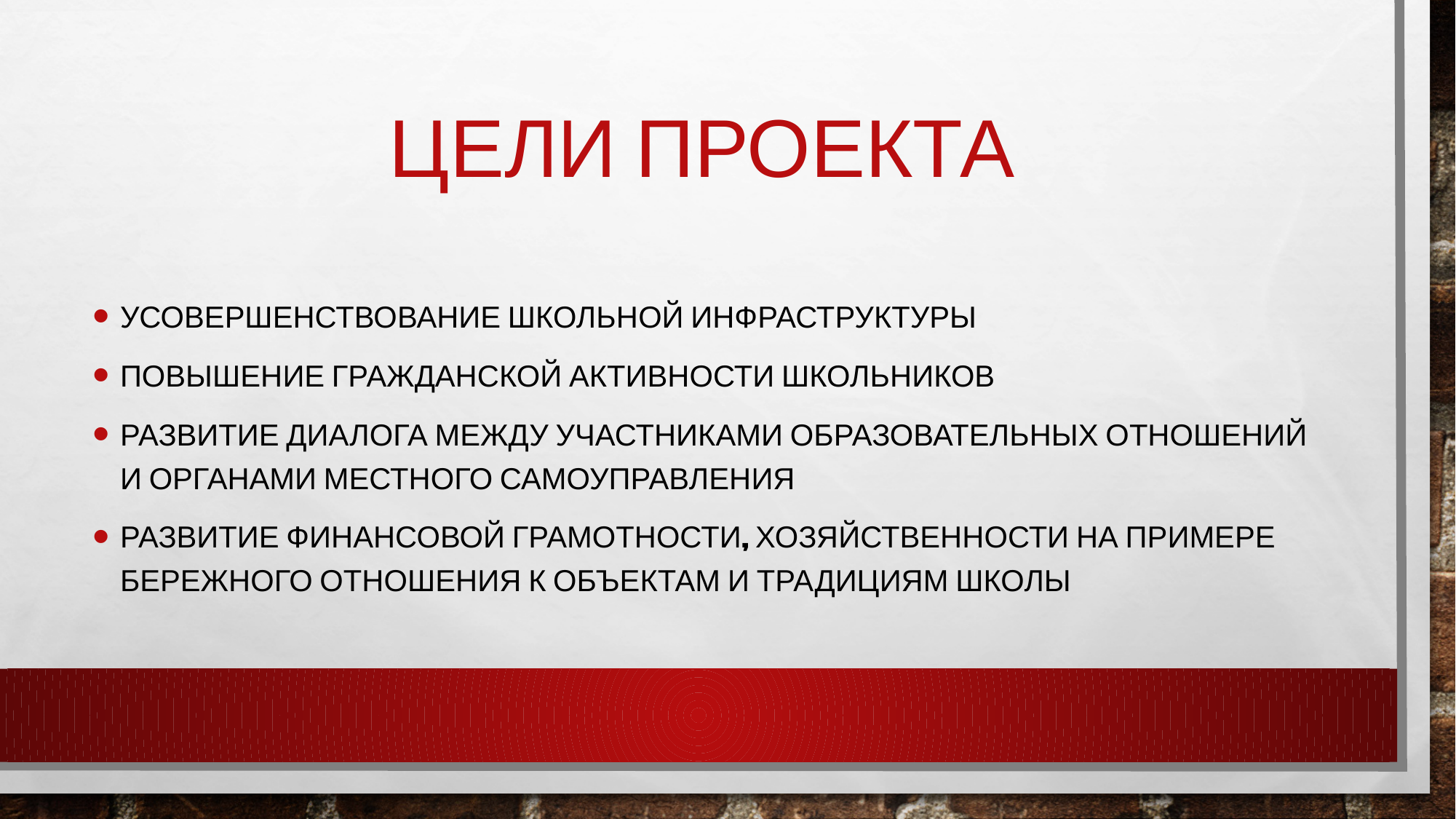

# Цели проекта
Усовершенствование школьной инфраструктуры
Повышение гражданской активности школьников
Развитие диалога между участниками образовательных отношений и органами местного самоуправления
Развитие финансовой грамотности, хозяйственности на примере бережного отношения к объектам и традициям школы